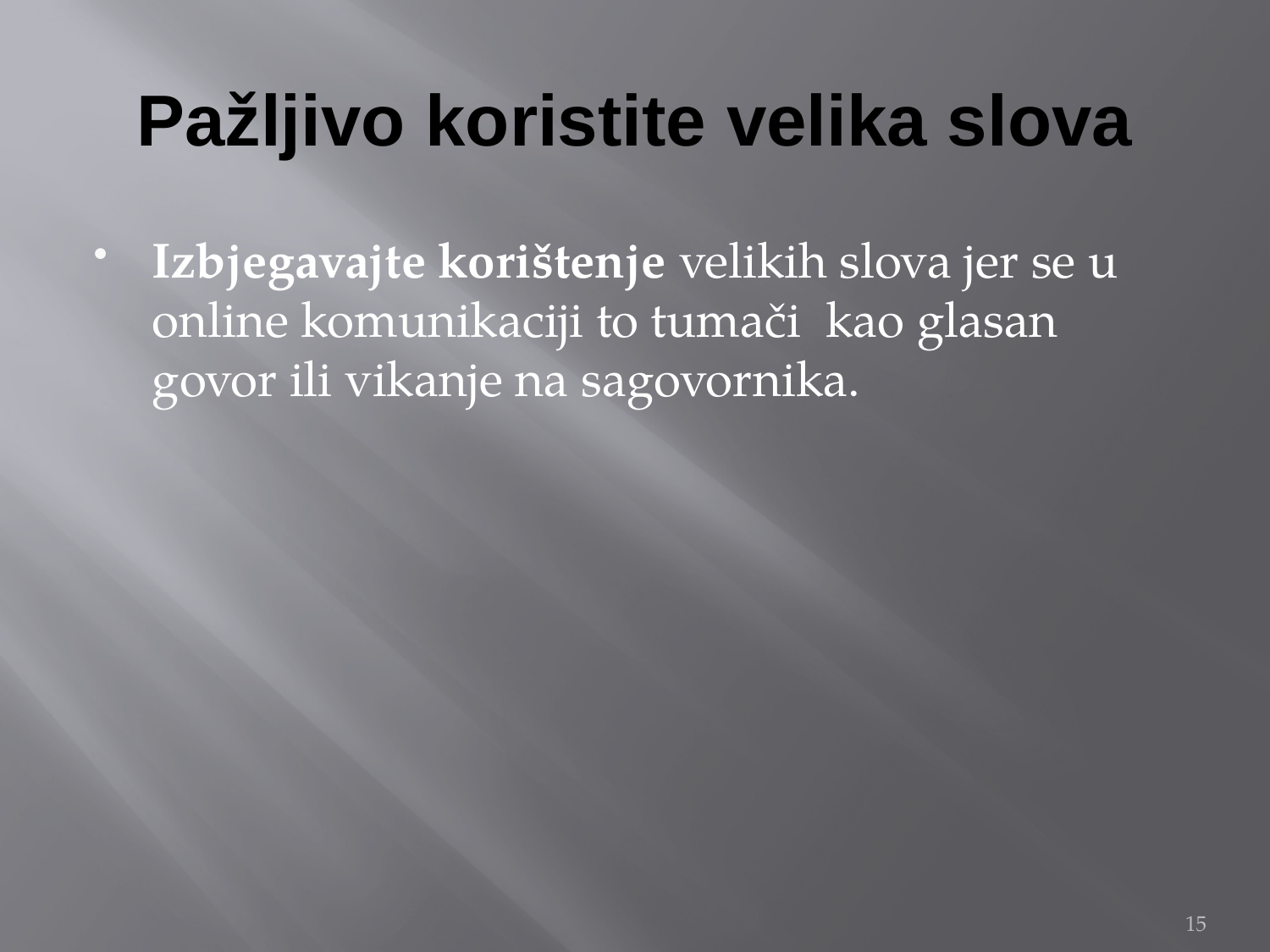

# Pažljivo koristite velika slova
Izbjegavajte korištenje velikih slova jer se u online komunikaciji to tumači  kao glasan govor ili vikanje na sagovornika.
15